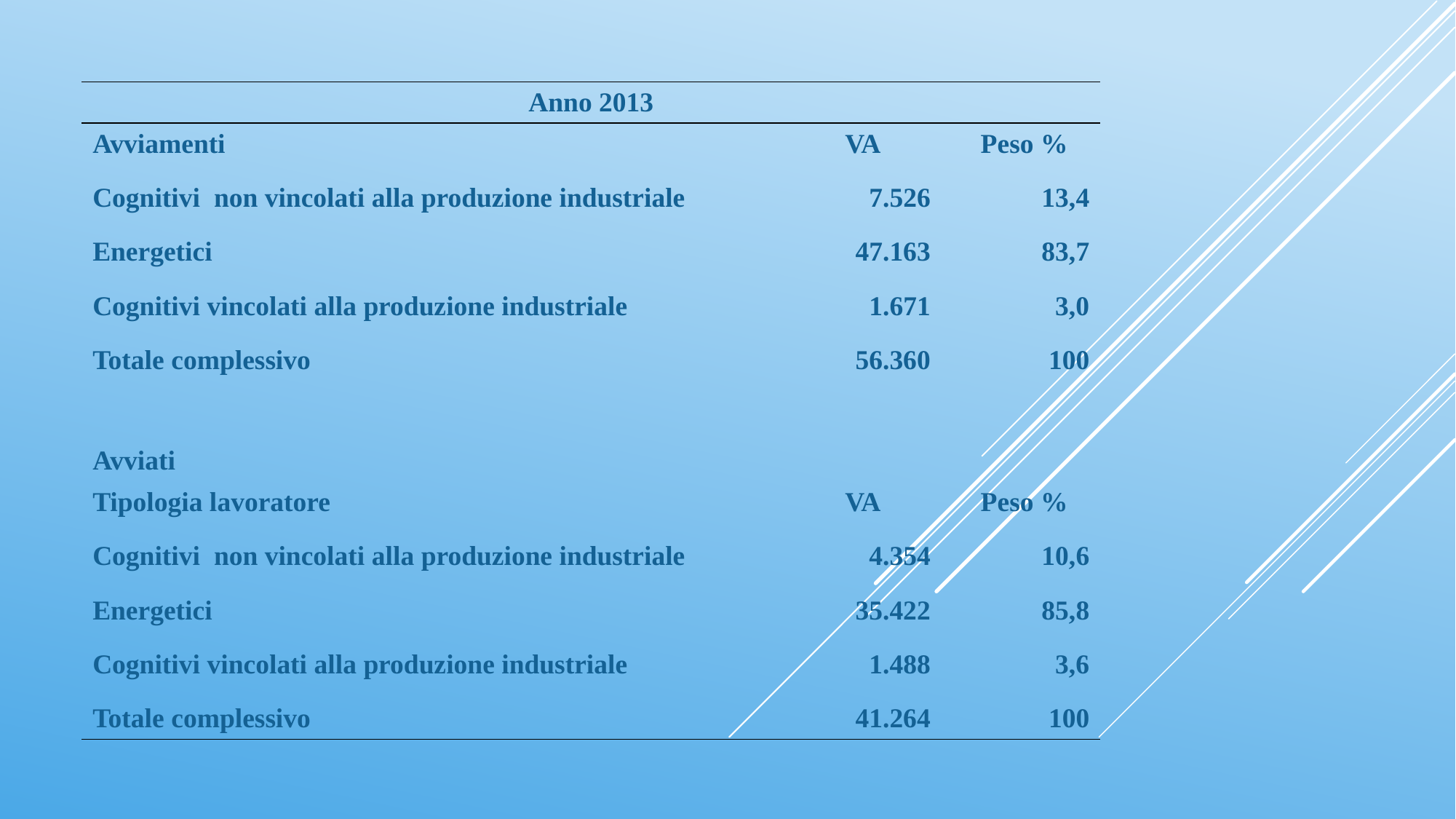

| Anno 2013 |  |  |
| --- | --- | --- |
| Avviamenti | VA | Peso % |
| Cognitivi non vincolati alla produzione industriale | 7.526 | 13,4 |
| Energetici | 47.163 | 83,7 |
| Cognitivi vincolati alla produzione industriale | 1.671 | 3,0 |
| Totale complessivo | 56.360 | 100 |
|  |  |  |
| Avviati |  |  |
| Tipologia lavoratore | VA | Peso % |
| Cognitivi non vincolati alla produzione industriale | 4.354 | 10,6 |
| Energetici | 35.422 | 85,8 |
| Cognitivi vincolati alla produzione industriale | 1.488 | 3,6 |
| Totale complessivo | 41.264 | 100 |